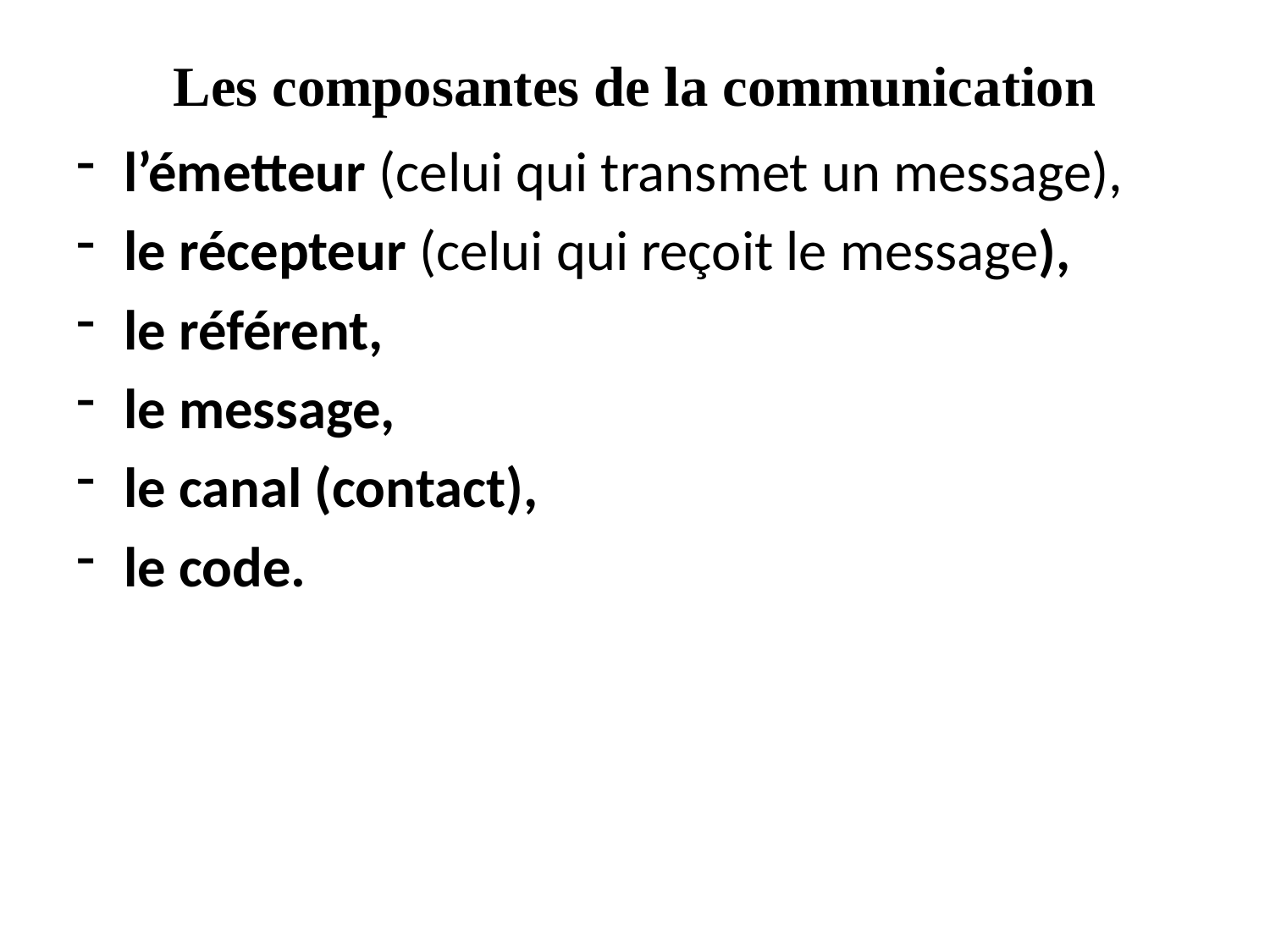

# Les composantes de la communication
l’émetteur (celui qui transmet un message),
le récepteur (celui qui reçoit le message),
le référent,
le message,
le canal (contact),
le code.